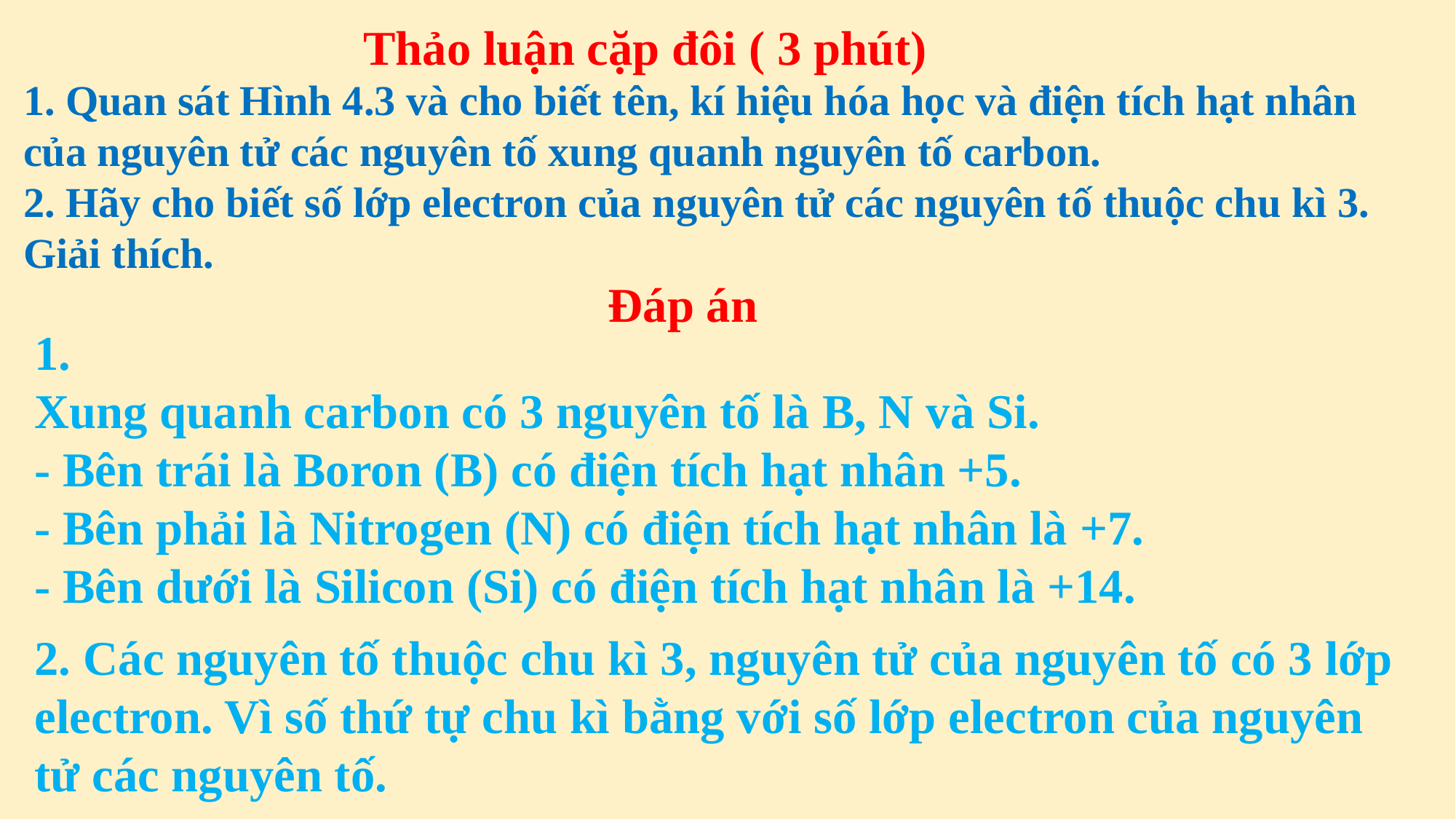

Thảo luận cặp đôi ( 3 phút)
1. Quan sát Hình 4.3 và cho biết tên, kí hiệu hóa học và điện tích hạt nhân của nguyên tử các nguyên tố xung quanh nguyên tố carbon.
2. Hãy cho biết số lớp electron của nguyên tử các nguyên tố thuộc chu kì 3. Giải thích.
Đáp án
1.
Xung quanh carbon có 3 nguyên tố là B, N và Si.
- Bên trái là Boron (B) có điện tích hạt nhân +5.
- Bên phải là Nitrogen (N) có điện tích hạt nhân là +7.
- Bên dưới là Silicon (Si) có điện tích hạt nhân là +14.
2. Các nguyên tố thuộc chu kì 3, nguyên tử của nguyên tố có 3 lớp electron. Vì số thứ tự chu kì bằng với số lớp electron của nguyên tử các nguyên tố.